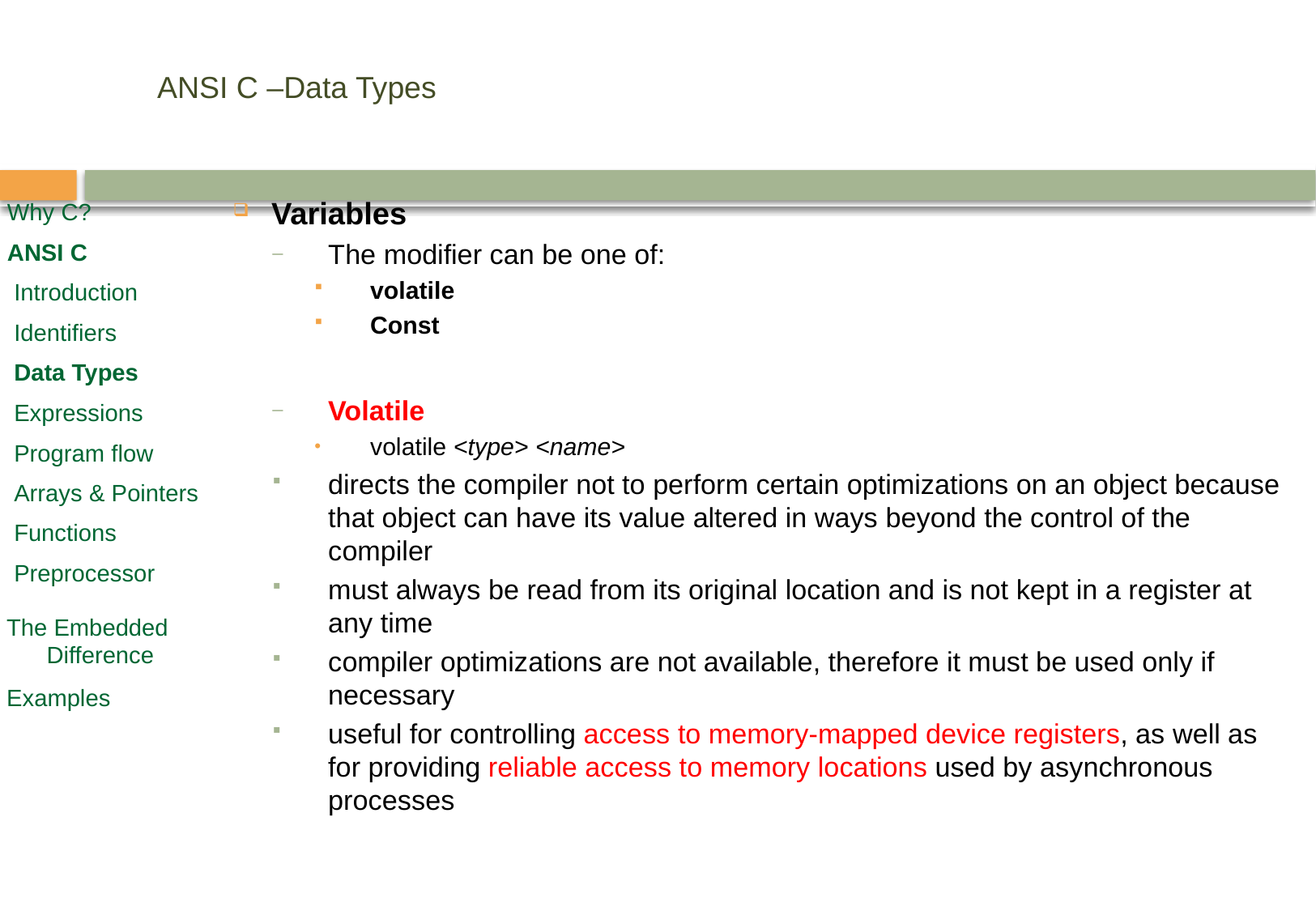

# ANSI C –Data Types
Variables
The modifier can be one of:
volatile
Const

Volatile
volatile <type> <name>
directs the compiler not to perform certain optimizations on an object because that object can have its value altered in ways beyond the control of the compiler
must always be read from its original location and is not kept in a register at any time
compiler optimizations are not available, therefore it must be used only if necessary
useful for controlling access to memory-mapped device registers, as well as for providing reliable access to memory locations used by asynchronous processes
Why C?
ANSI C
 Introduction
 Identifiers
 Data Types
 Expressions
 Program flow
 Arrays & Pointers
 Functions
 Preprocessor
 The Embedded
       Difference
 Examples